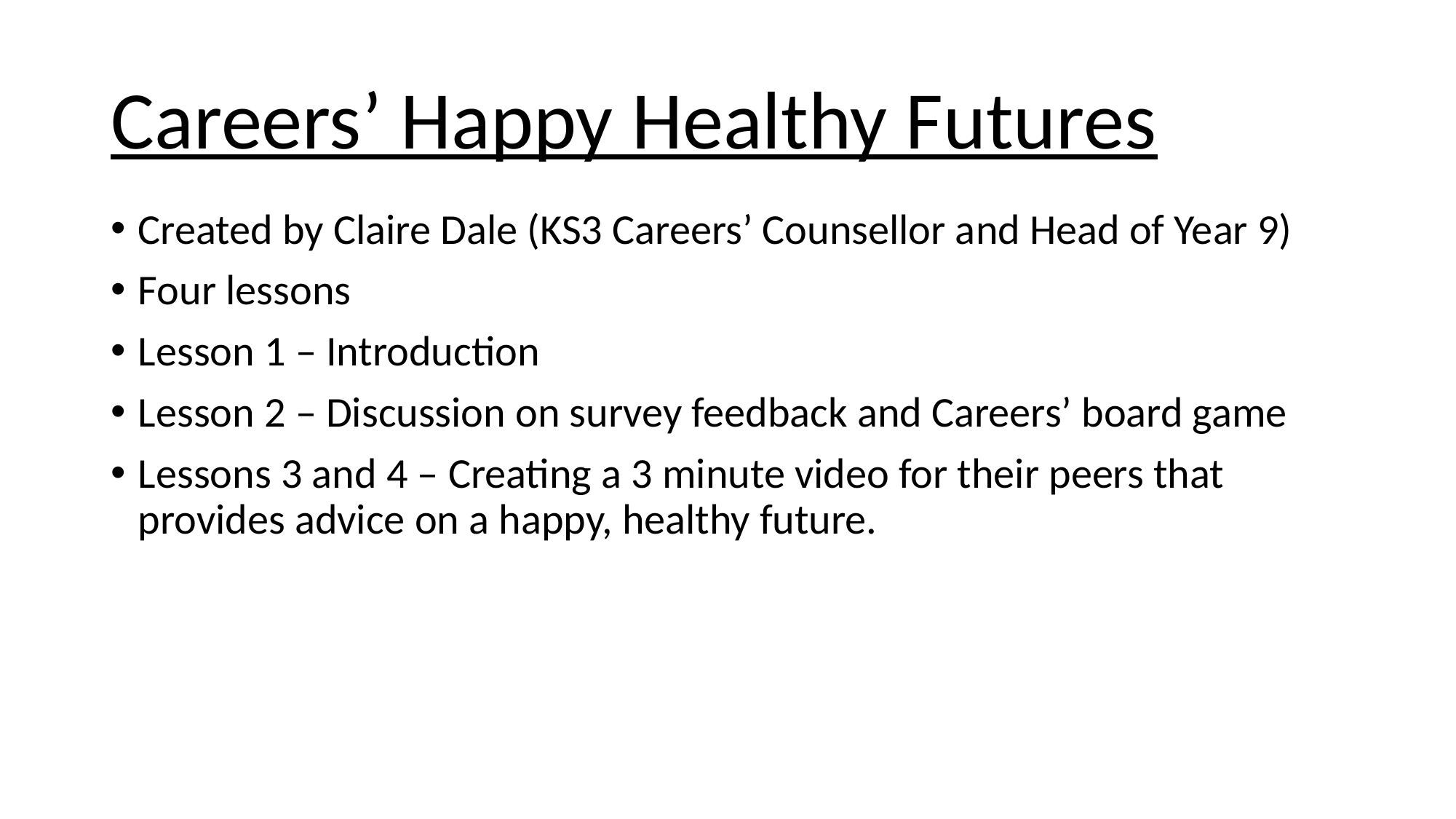

# Careers’ Happy Healthy Futures
Created by Claire Dale (KS3 Careers’ Counsellor and Head of Year 9)
Four lessons
Lesson 1 – Introduction
Lesson 2 – Discussion on survey feedback and Careers’ board game
Lessons 3 and 4 – Creating a 3 minute video for their peers that provides advice on a happy, healthy future.